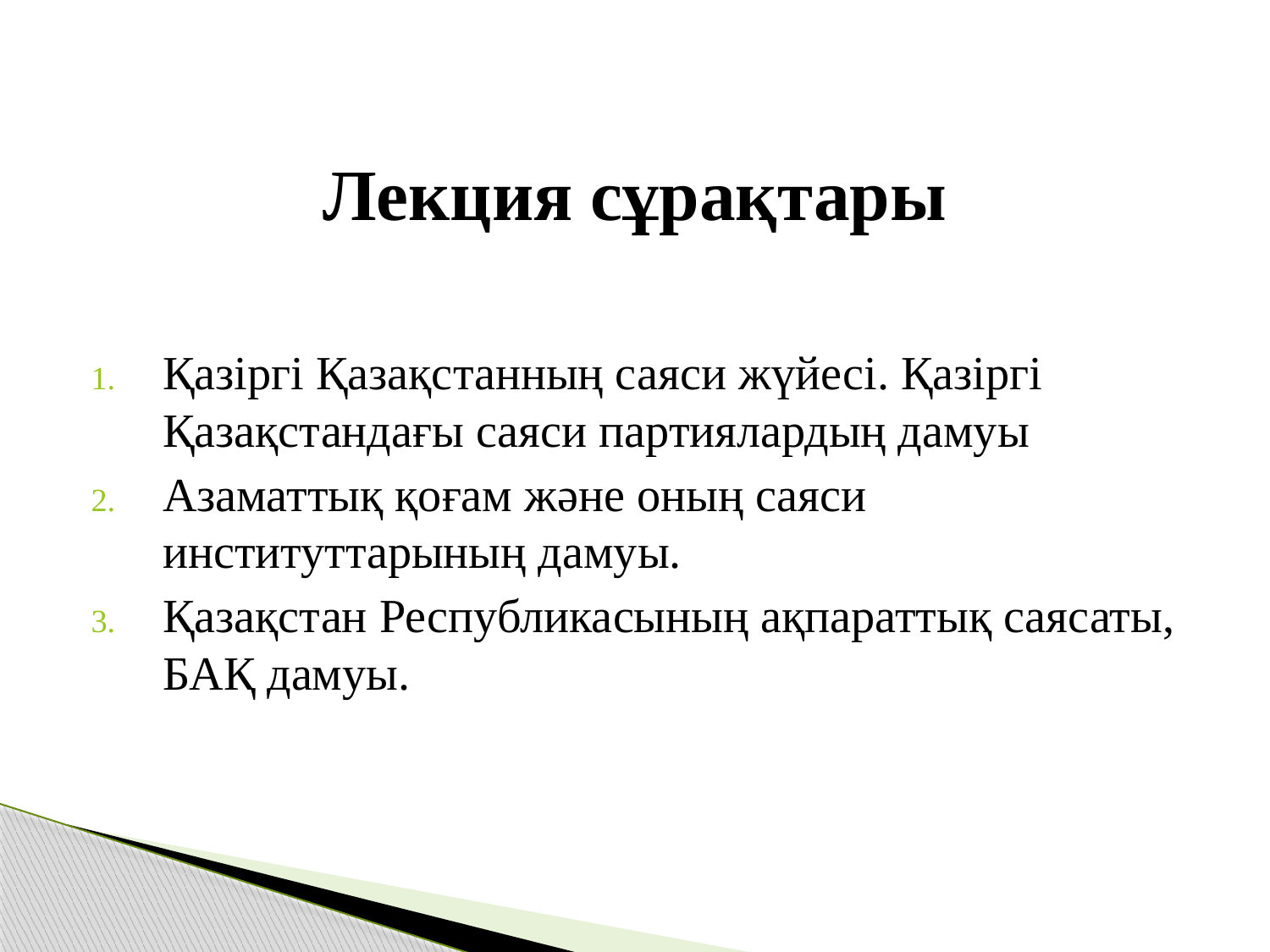

# Лекция сұрақтары
Қазіргі Қазақстанның саяси жүйесі. Қазіргі Қазақстандағы саяси партиялардың дамуы
Азаматтық қоғам және оның саяси институттарының дамуы.
Қазақстан Республикасының ақпараттық саясаты, БАҚ дамуы.